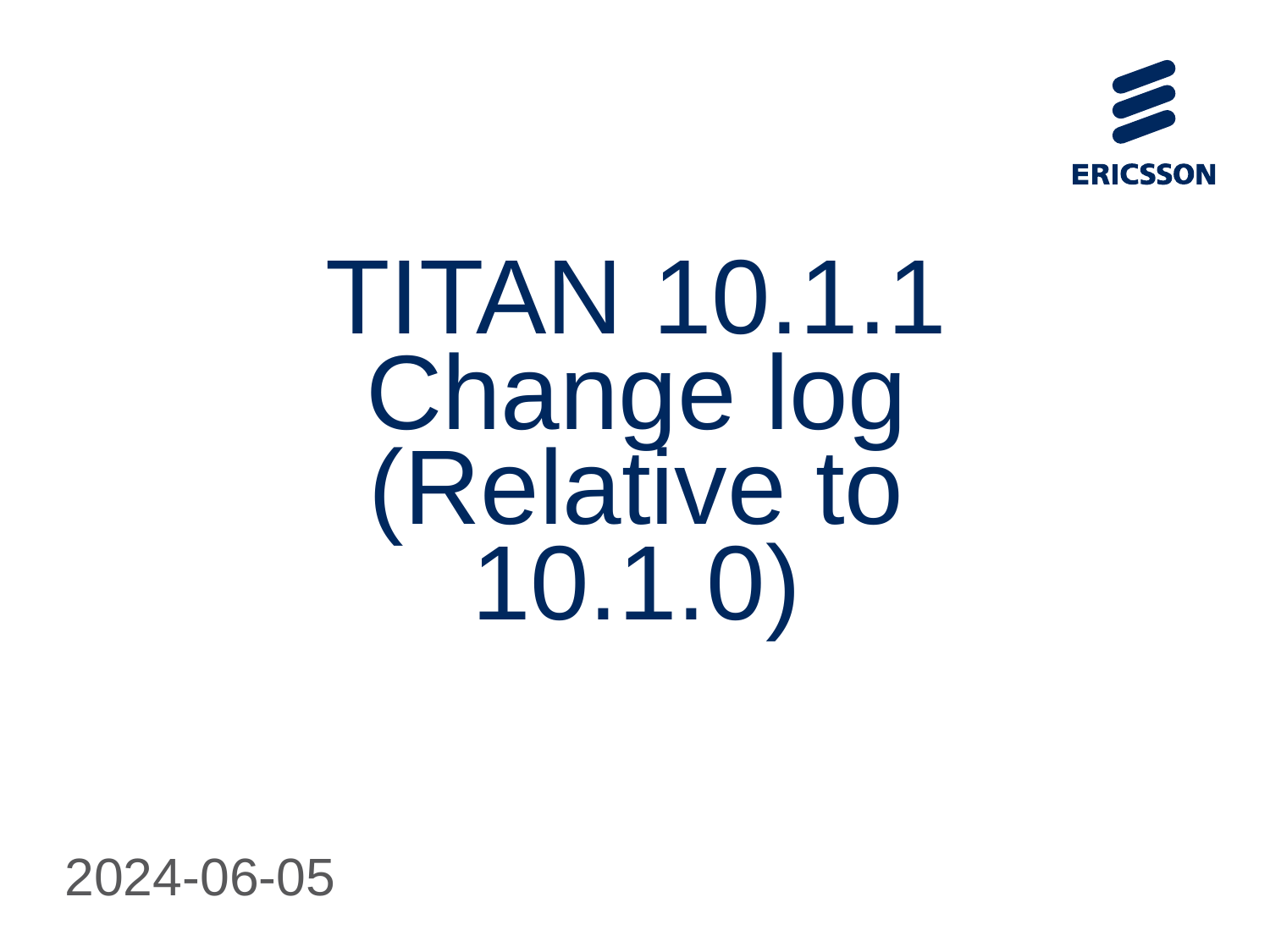

# TITAN 10.1.1 Change log (Relative to 10.1.0)
2024-06-05